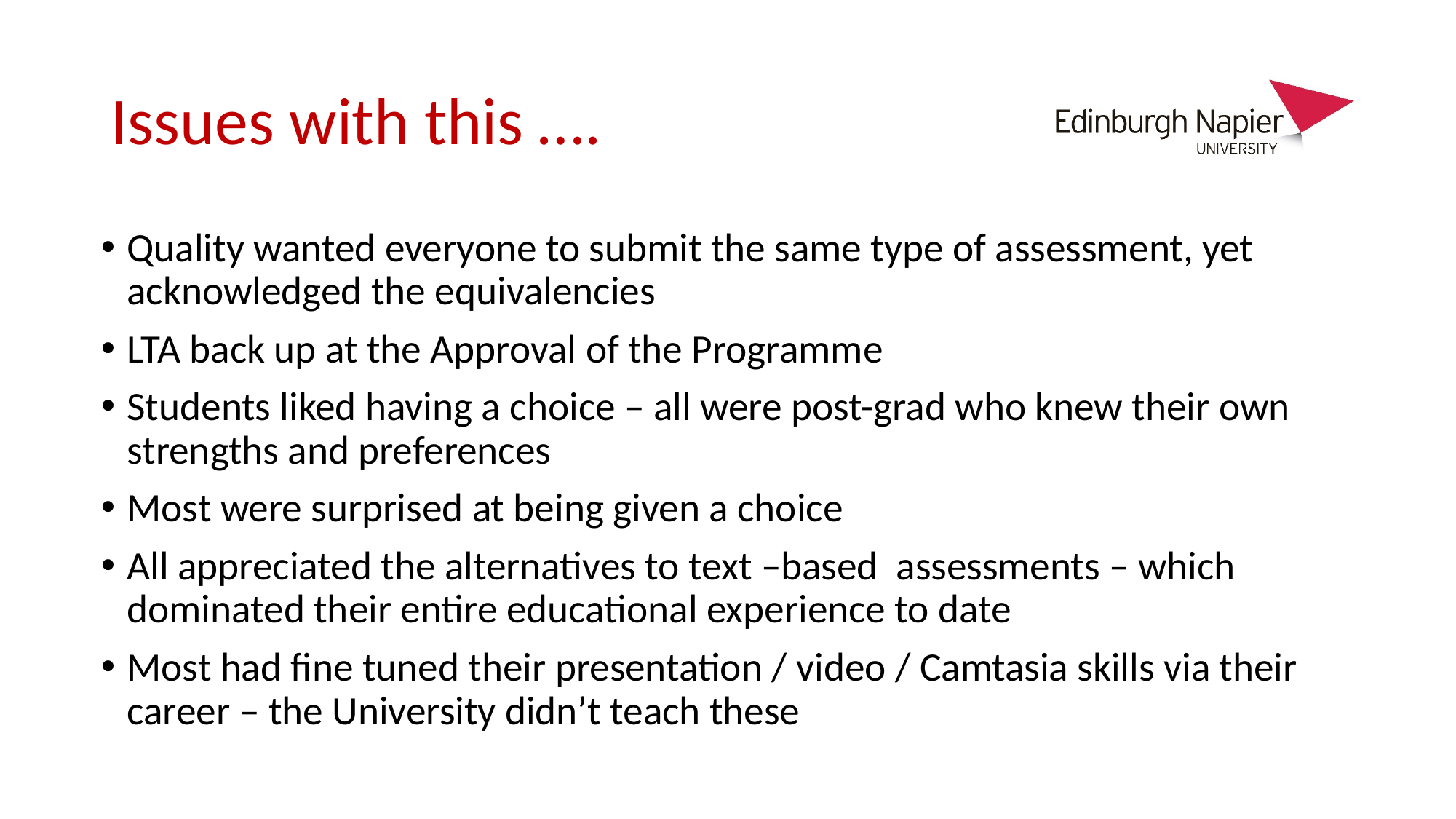

# Issues with this ….
Quality wanted everyone to submit the same type of assessment, yet acknowledged the equivalencies
LTA back up at the Approval of the Programme
Students liked having a choice – all were post-grad who knew their own strengths and preferences
Most were surprised at being given a choice
All appreciated the alternatives to text –based  assessments – which dominated their entire educational experience to date
Most had fine tuned their presentation / video / Camtasia skills via their career – the University didn’t teach these